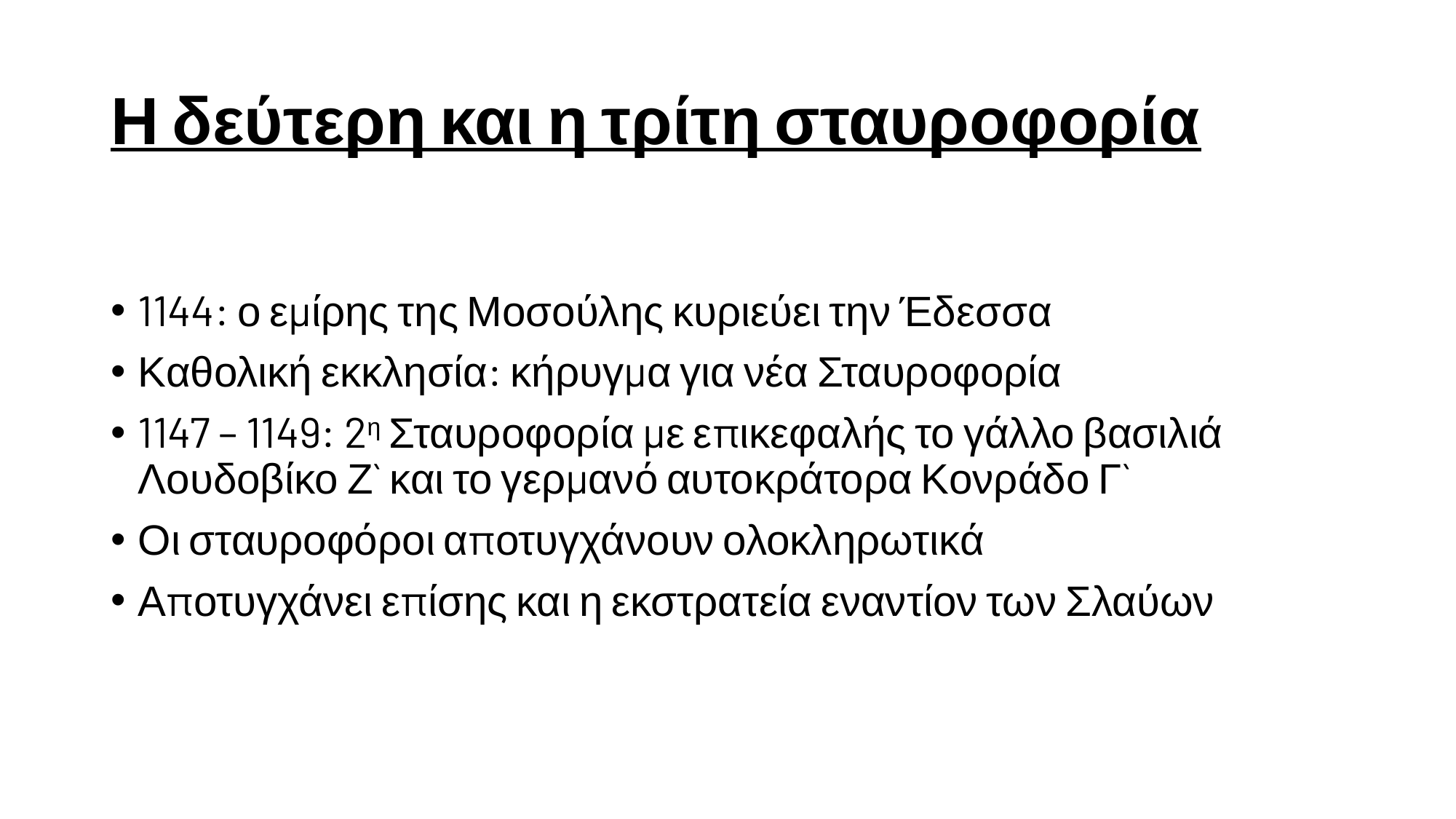

# Η δεύτερη και η τρίτη σταυροφορία

1144: ο εμίρης της Μοσούλης κυριεύει την Έδεσσα
Καθολική εκκλησία: κήρυγμα για νέα Σταυροφορία
1147 – 1149: 2η Σταυροφορία με επικεφαλής το γάλλο βασιλιά Λουδοβίκο Ζ` και το γερμανό αυτοκράτορα Κονράδο Γ`
Οι σταυροφόροι αποτυγχάνουν ολοκληρωτικά
Αποτυγχάνει επίσης και η εκστρατεία εναντίον των Σλαύων